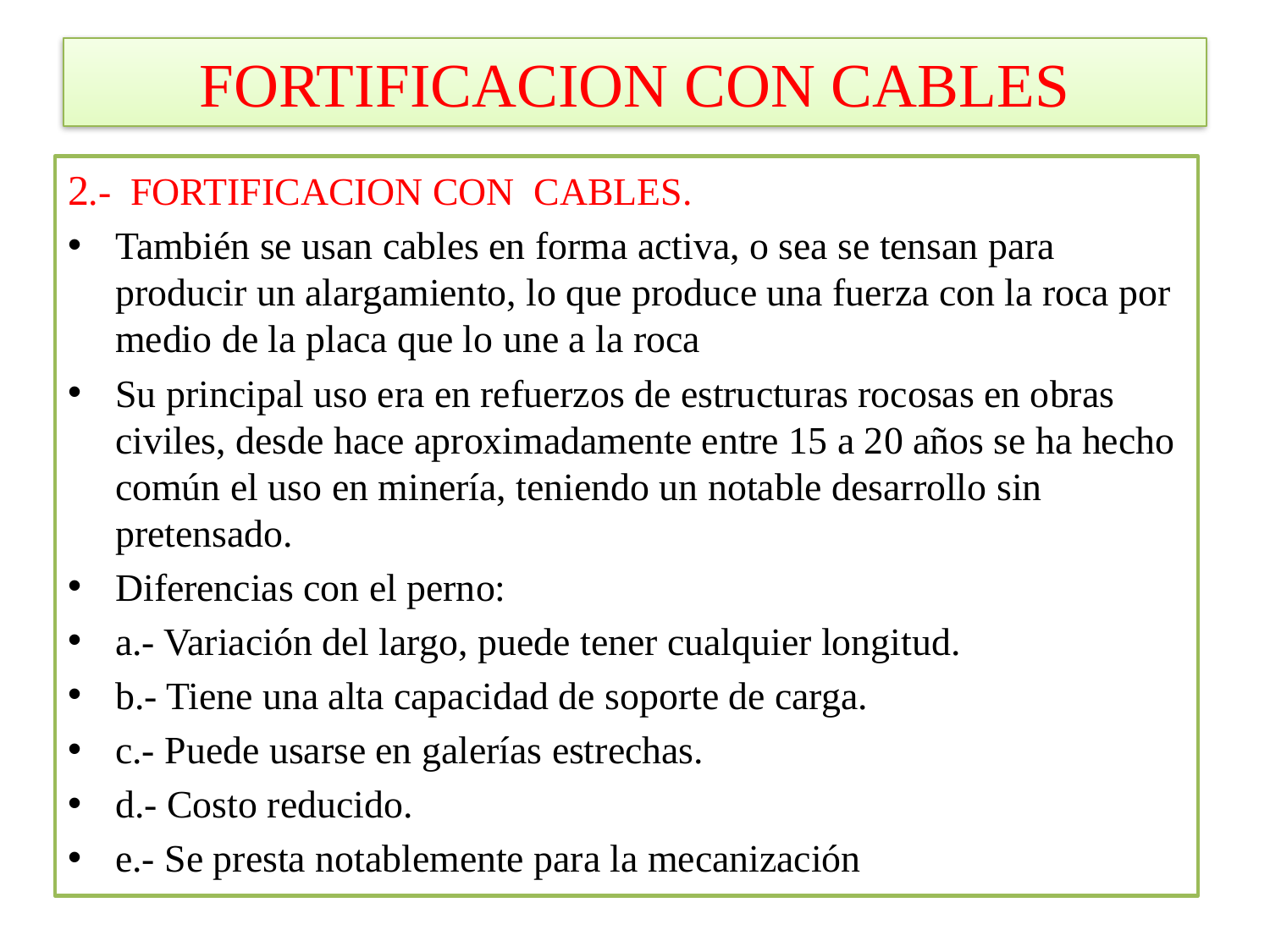

# FORTIFICACION CON CABLES
2.-  FORTIFICACION CON  CABLES.
También se usan cables en forma activa, o sea se tensan para producir un alargamiento, lo que produce una fuerza con la roca por medio de la placa que lo une a la roca
Su principal uso era en refuerzos de estructuras rocosas en obras civiles, desde hace aproximadamente entre 15 a 20 años se ha hecho común el uso en minería, teniendo un notable desarrollo sin pretensado.
Diferencias con el perno:
a.- Variación del largo, puede tener cualquier longitud.
b.- Tiene una alta capacidad de soporte de carga.
c.- Puede usarse en galerías estrechas.
d.- Costo reducido.
e.- Se presta notablemente para la mecanización